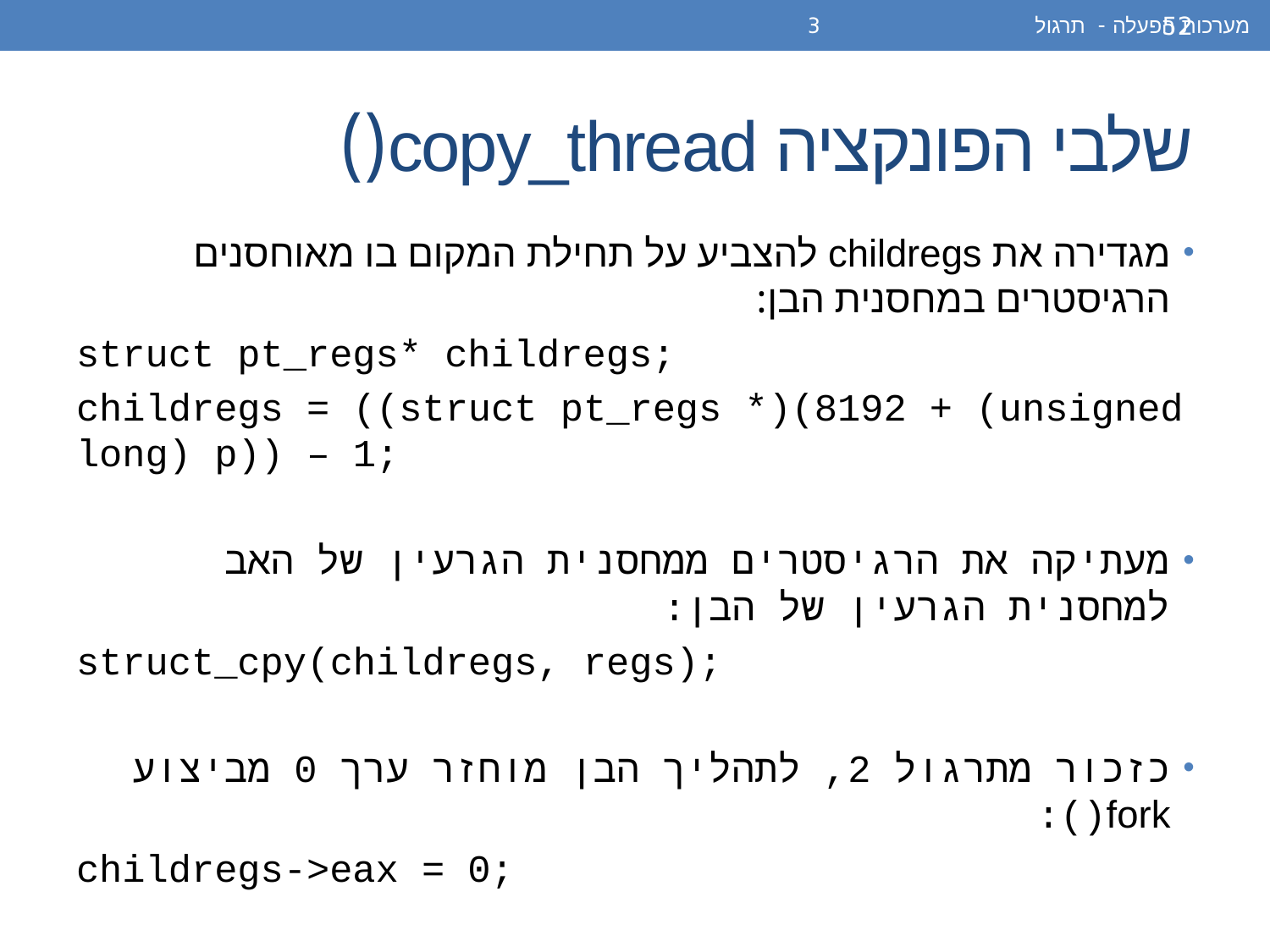

מערכות הפעלה - תרגול 3
52
# שלבי הפונקציה copy_thread()
מגדירה את childregs להצביע על תחילת המקום בו מאוחסנים הרגיסטרים במחסנית הבן:
struct pt_regs* childregs;
childregs = ((struct pt_regs *)(8192 + (unsigned long) p)) – 1;

מעתיקה את הרגיסטרים ממחסנית הגרעין של האב למחסנית הגרעין של הבן:
struct_cpy(childregs, regs);

כזכור מתרגול 2, לתהליך הבן מוחזר ערך 0 מביצוע fork():
childregs->eax = 0;